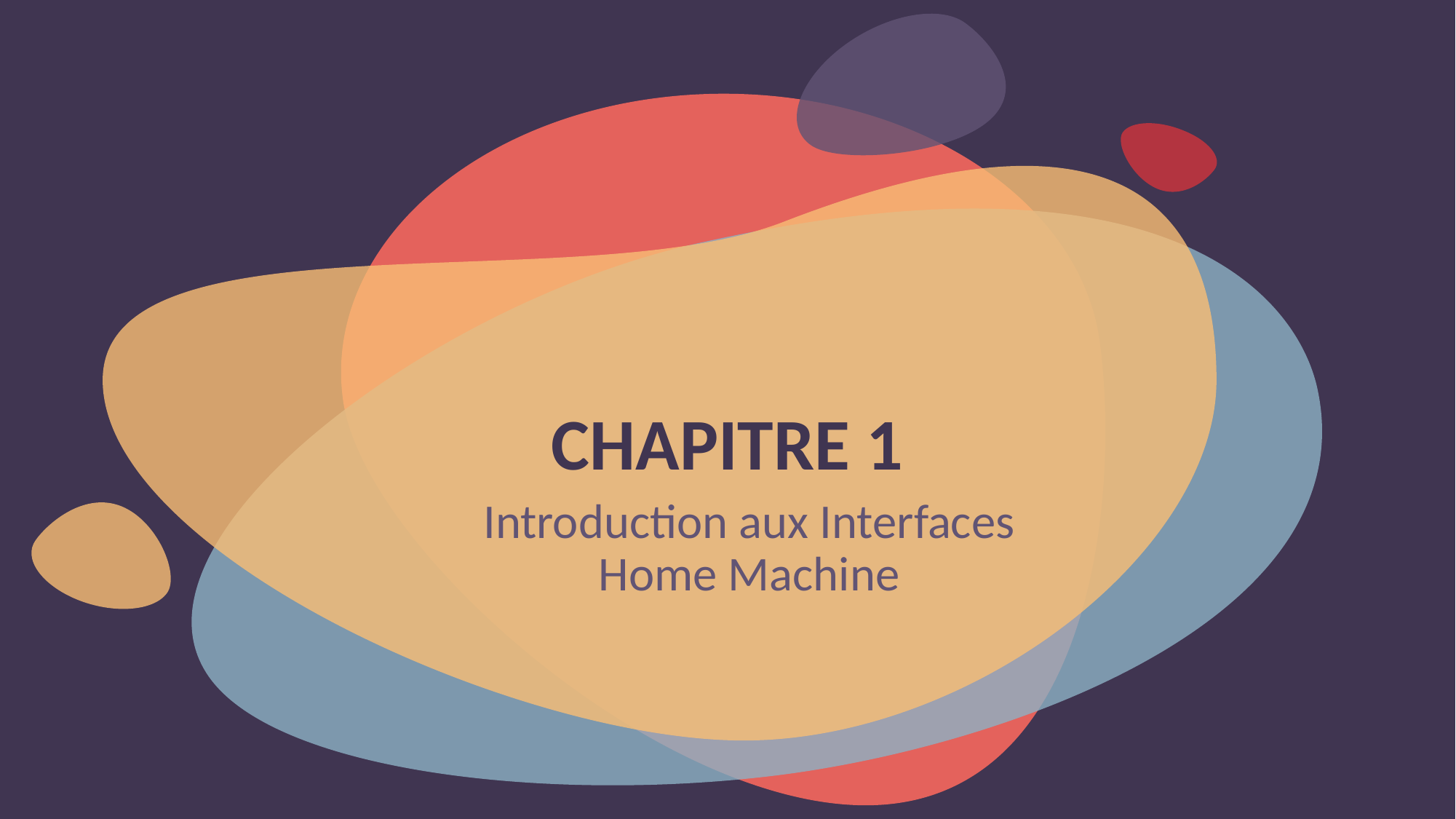

# CHAPITRE 1
Introduction aux Interfaces Home Machine